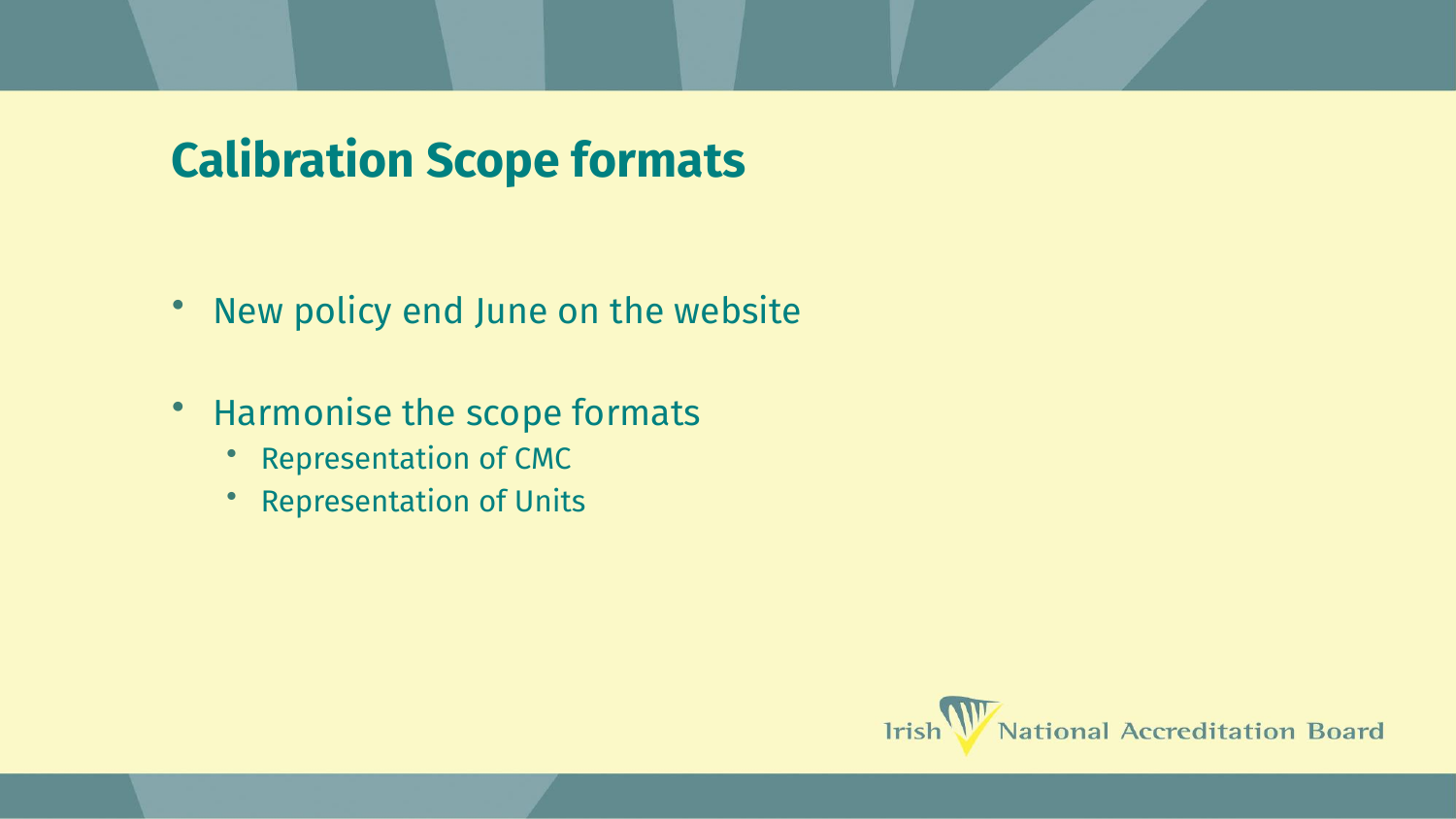

# Calibration Scope formats

New policy end June on the website

Harmonise the scope formats
Representation of CMC
Representation of Units